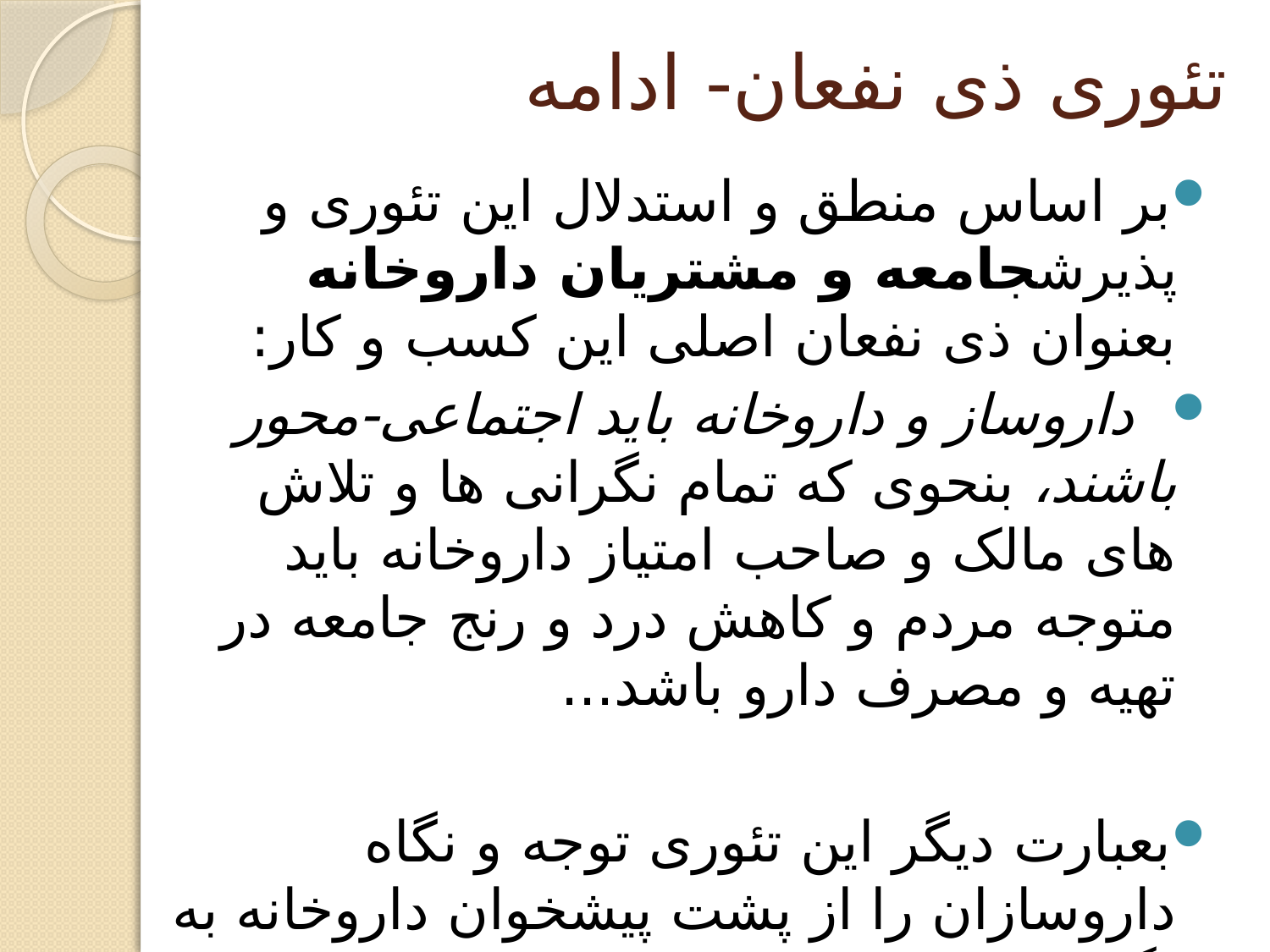

# تئوری ذی نفعان- ادامه
بر اساس منطق و استدلال این تئوری و پذیرشجامعه و مشتریان داروخانه بعنوان ذی نفعان اصلی این کسب و کار:
  داروساز و داروخانه باید اجتماعی-محور باشند، بنحوی که تمام نگرانی ها و تلاش های مالک و صاحب امتیاز داروخانه باید متوجه مردم و کاهش درد و رنج جامعه در تهیه و مصرف دارو باشد...

بعبارت دیگر این تئوری توجه و نگاه داروسازان را از پشت پیشخوان داروخانه به نگرانی های حاکم بر شرایط بازار و بیمار هدایت مینماید..